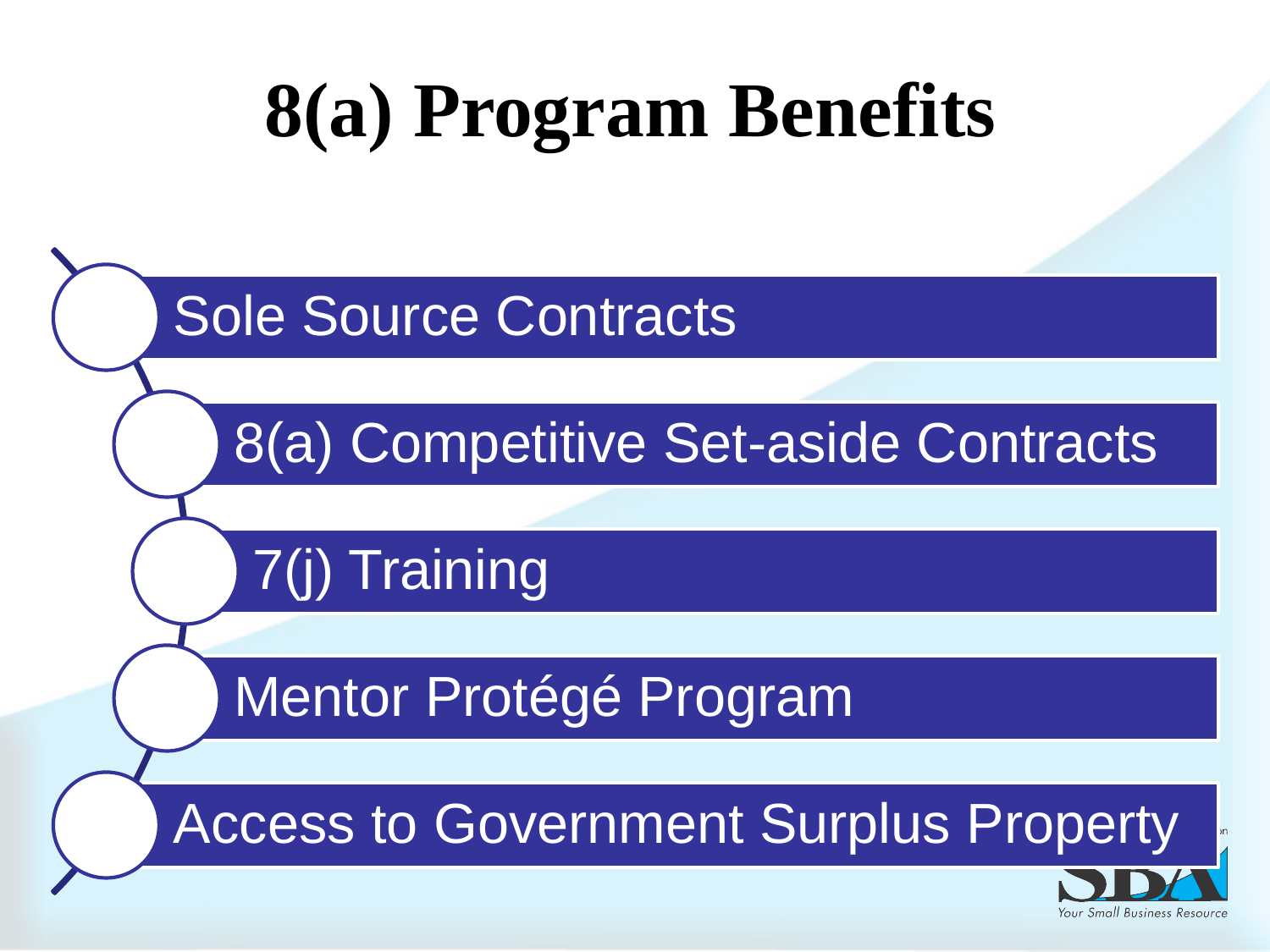

# 8(a) Program Benefits
Sole Source Contracts
8(a) Competitive Set-aside Contracts
7(j) Training
Mentor Protégé Program
Access to Government Surplus Property